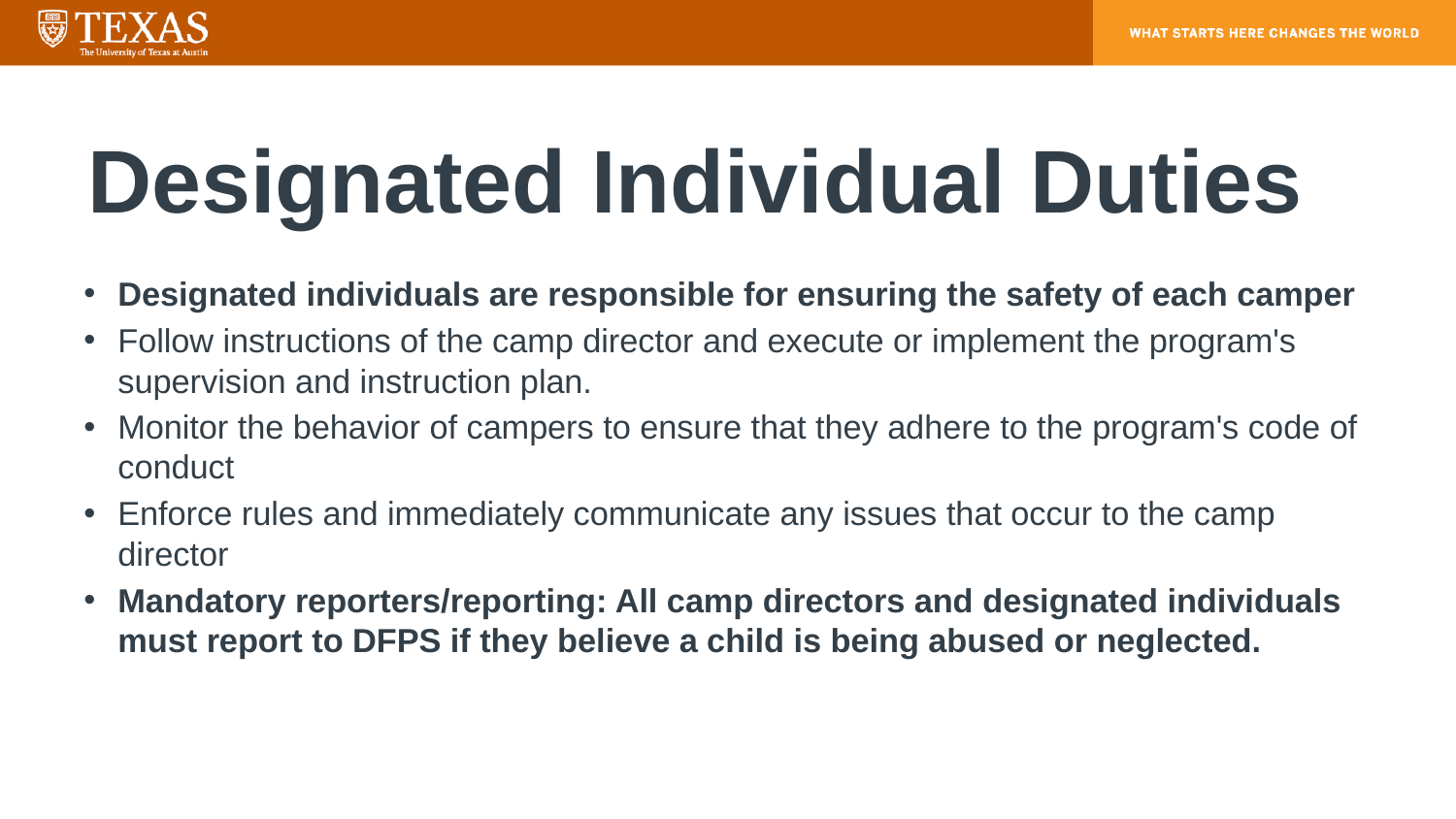

# Designated Individual Duties
Designated individuals are responsible for ensuring the safety of each camper
Follow instructions of the camp director and execute or implement the program's supervision and instruction plan.
Monitor the behavior of campers to ensure that they adhere to the program's code of conduct
Enforce rules and immediately communicate any issues that occur to the camp director
Mandatory reporters/reporting: All camp directors and designated individuals must report to DFPS if they believe a child is being abused or neglected.